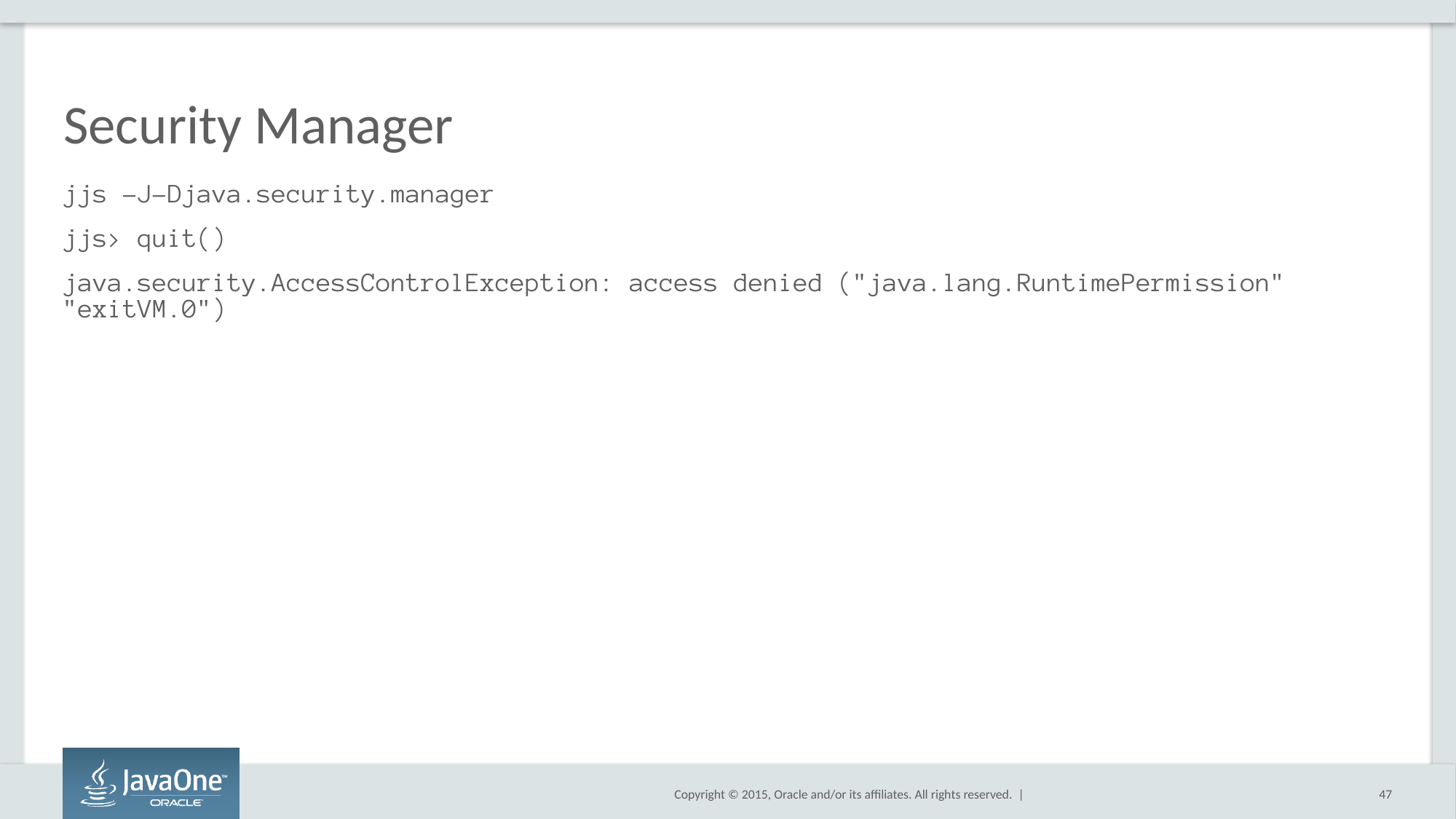

# Security Manager
jjs -J-Djava.security.manager
jjs> quit()
java.security.AccessControlException: access denied ("java.lang.RuntimePermission" "exitVM.0")

47